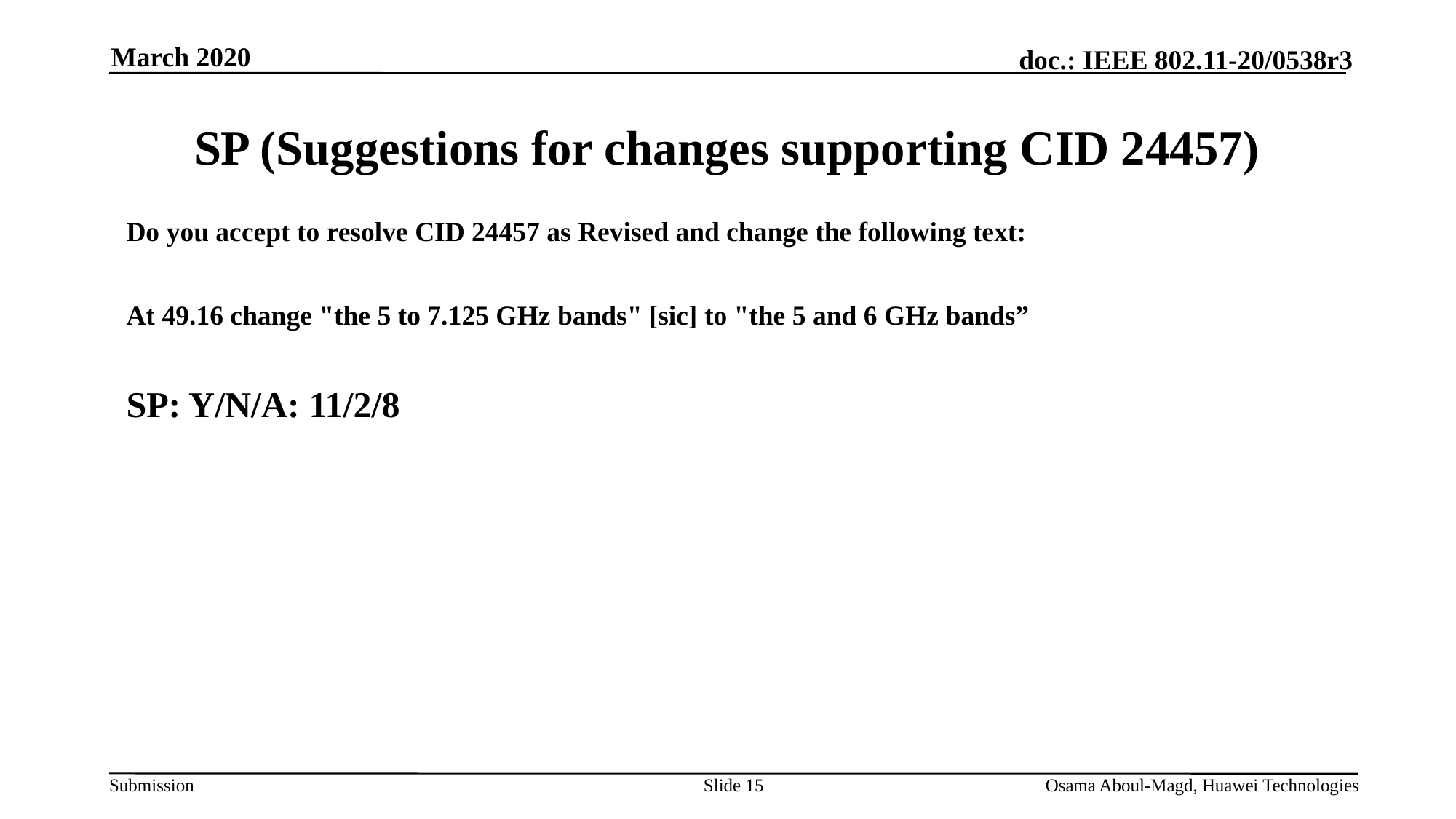

March 2020
# SP (Suggestions for changes supporting CID 24457)
Do you accept to resolve CID 24457 as Revised and change the following text:

At 49.16 change "the 5 to 7.125 GHz bands" [sic] to "the 5 and 6 GHz bands”

SP: Y/N/A: 11/2/8

Slide 15
Osama Aboul-Magd, Huawei Technologies